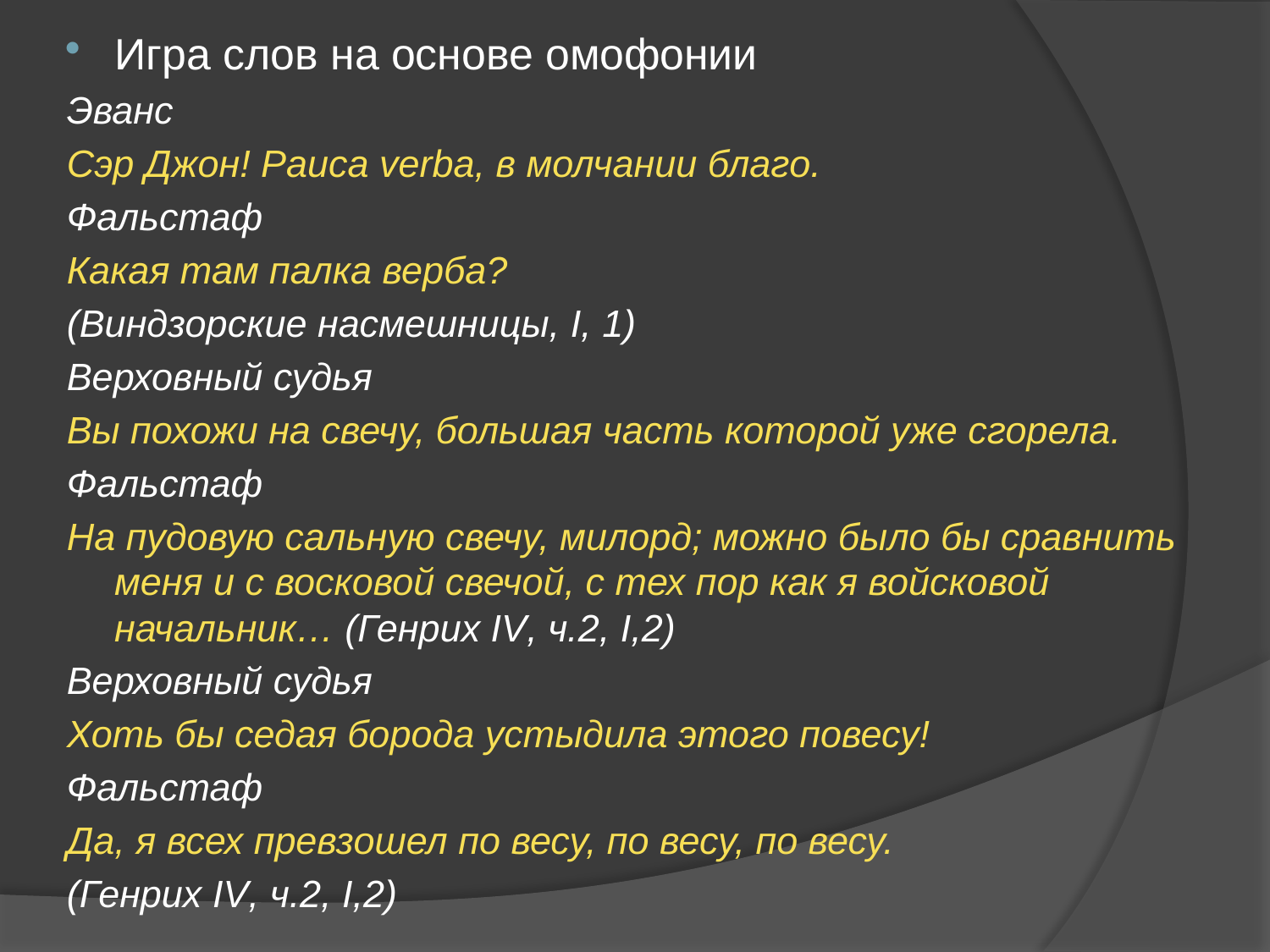

Игра слов на основе омофонии
Эванс
Сэр Джон! Paucа verba, в молчании благо.
Фальстаф
Какая там палка верба?
(Виндзорские насмешницы, I, 1)
Верховный судья
Вы похожи на свечу, большая часть которой уже сгорела.
Фальстаф
На пудовую сальную свечу, милорд; можно было бы сравнить меня и с восковой свечой, с тех пор как я войсковой начальник… (Генрих IV, ч.2, I,2)
Верховный судья
Хоть бы седая борода устыдила этого повесу!
Фальстаф
Да, я всех превзошел по весу, по весу, по весу.
(Генрих IV, ч.2, I,2)